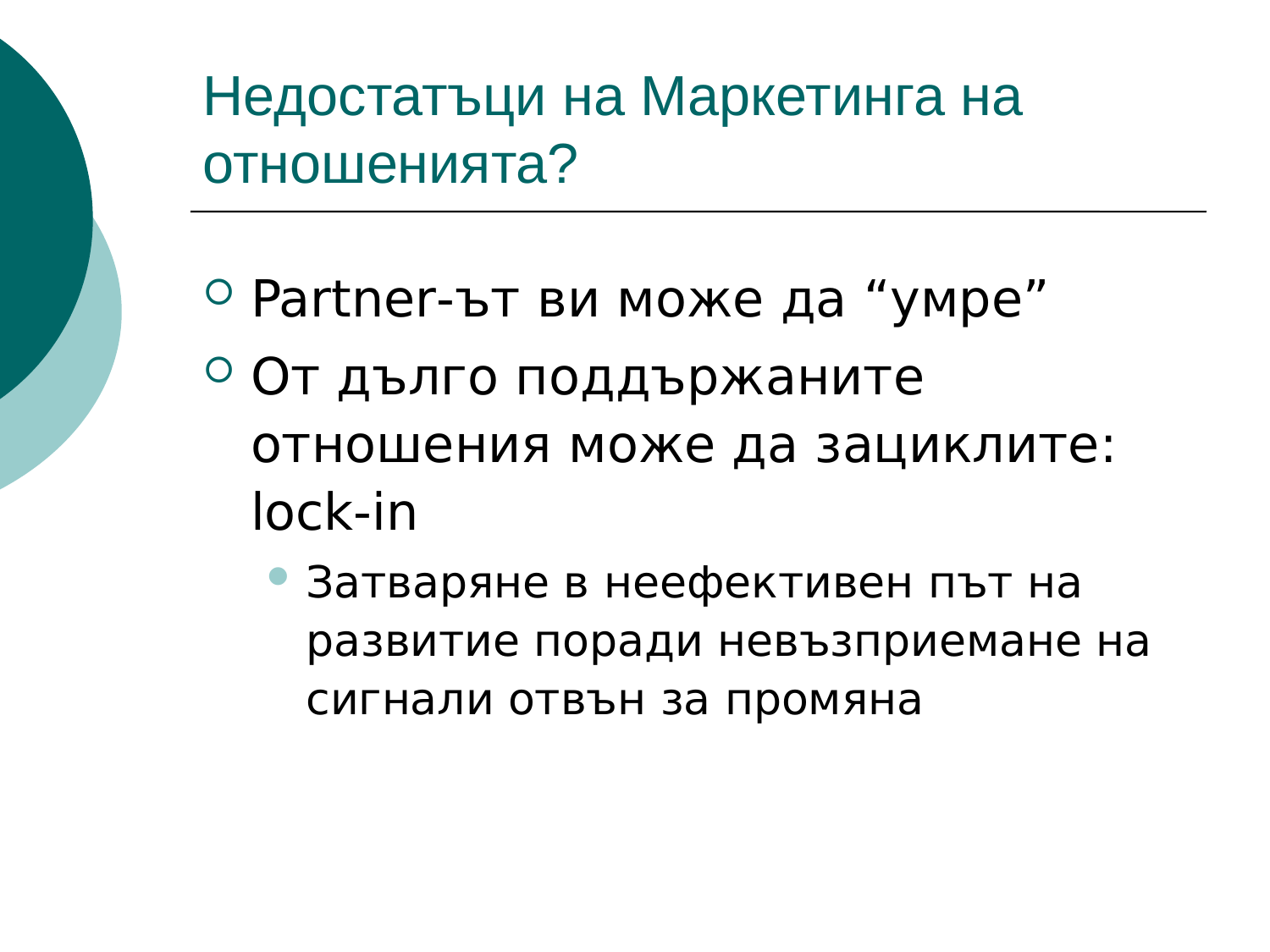

# Недостатъци на Маркетинга на отношенията?
Partner-ът ви може да “умре”
От дълго поддържаните отношения може да зациклите: lock-in
Затваряне в неефективен път на развитие поради невъзприемане на сигнали отвън за промяна